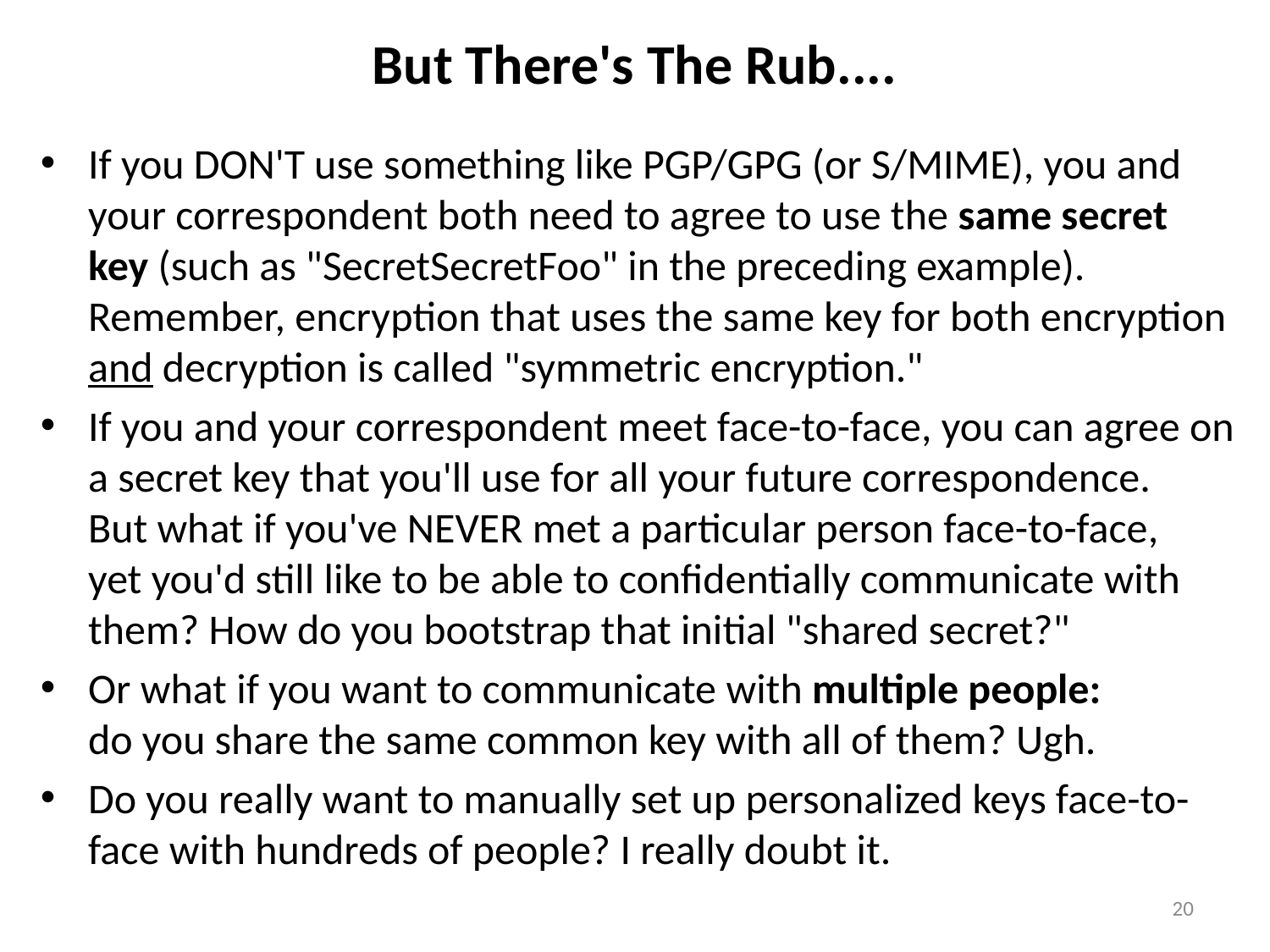

# But There's The Rub....
If you DON'T use something like PGP/GPG (or S/MIME), you and your correspondent both need to agree to use the same secret key (such as "SecretSecretFoo" in the preceding example). Remember, encryption that uses the same key for both encryption and decryption is called "symmetric encryption."
If you and your correspondent meet face-to-face, you can agree on a secret key that you'll use for all your future correspondence.
But what if you've NEVER met a particular person face-to-face,
yet you'd still like to be able to confidentially communicate with them? How do you bootstrap that initial "shared secret?"
Or what if you want to communicate with multiple people:
do you share the same common key with all of them? Ugh.
Do you really want to manually set up personalized keys face-to-face with hundreds of people? I really doubt it.
20